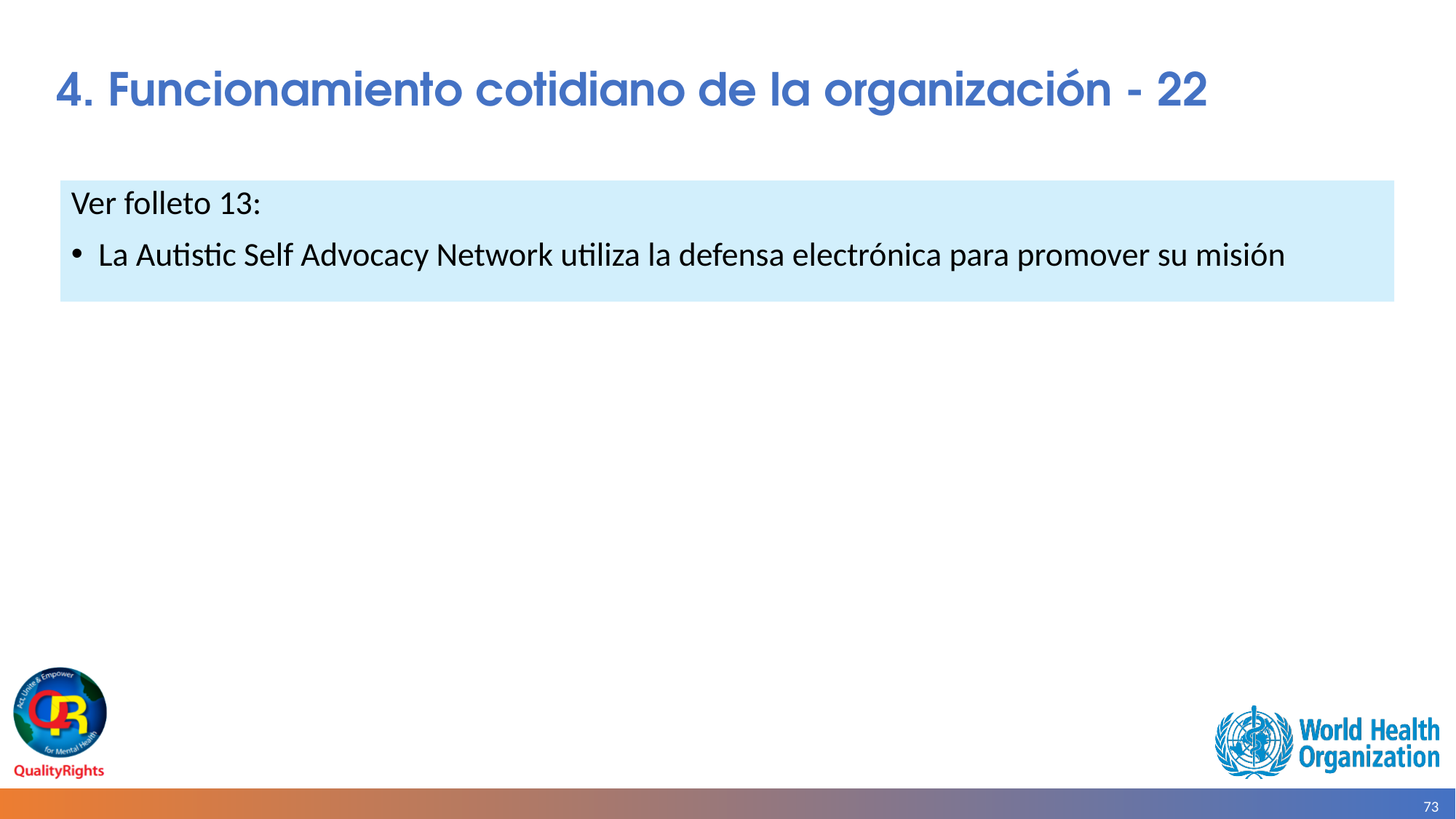

# 4. Funcionamiento cotidiano de la organización - 22
Ver folleto 13:
La Autistic Self Advocacy Network utiliza la defensa electrónica para promover su misión